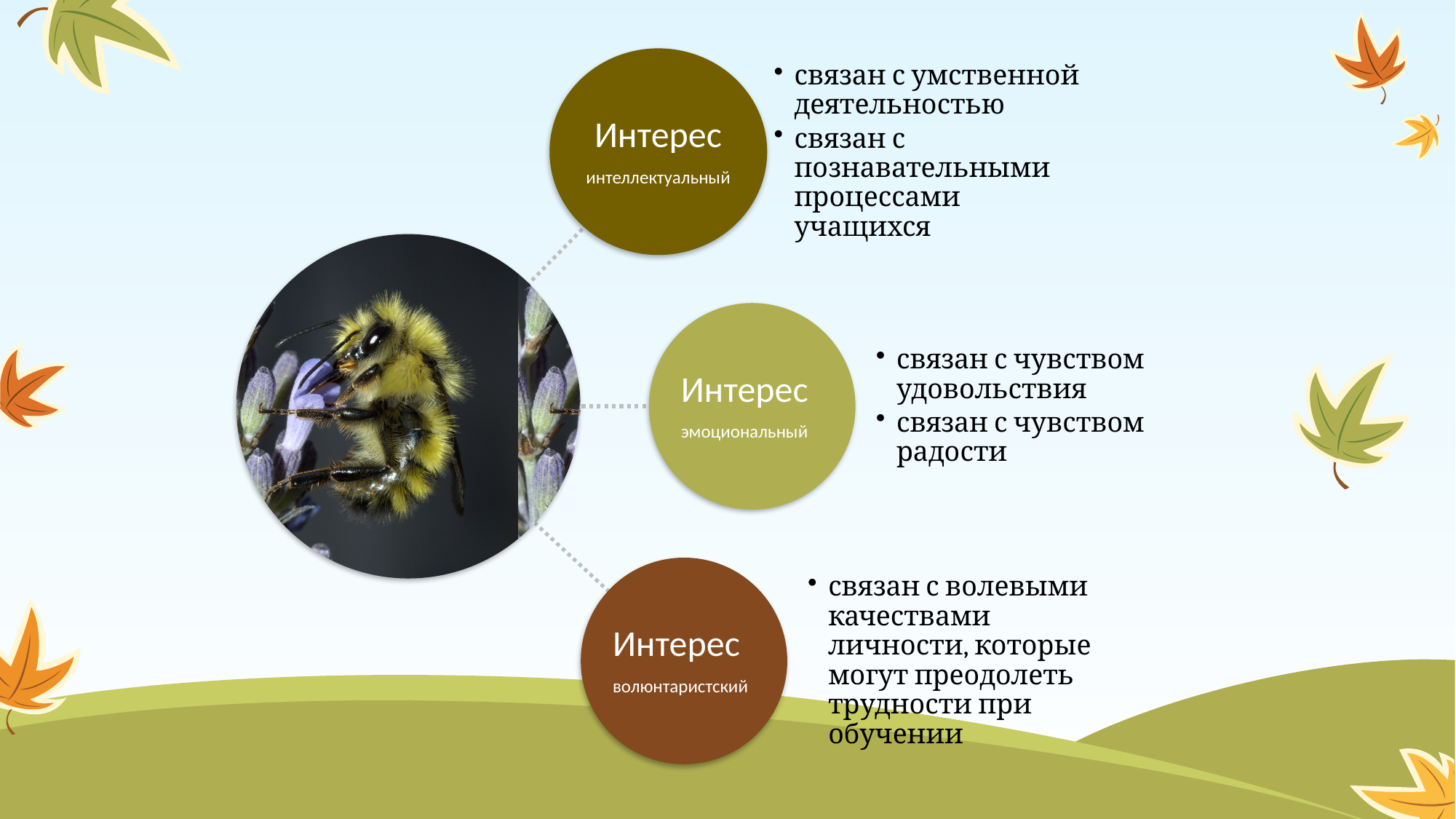

Интерес
интеллектуальный
связан с умственной деятельностью
связан с познавательными процессами учащихся
Интерес
эмоциональный
связан с чувством удовольствия
связан с чувством радости
Интерес
волюнтаристский
связан с волевыми качествами личности, которые могут преодолеть трудности при обучении